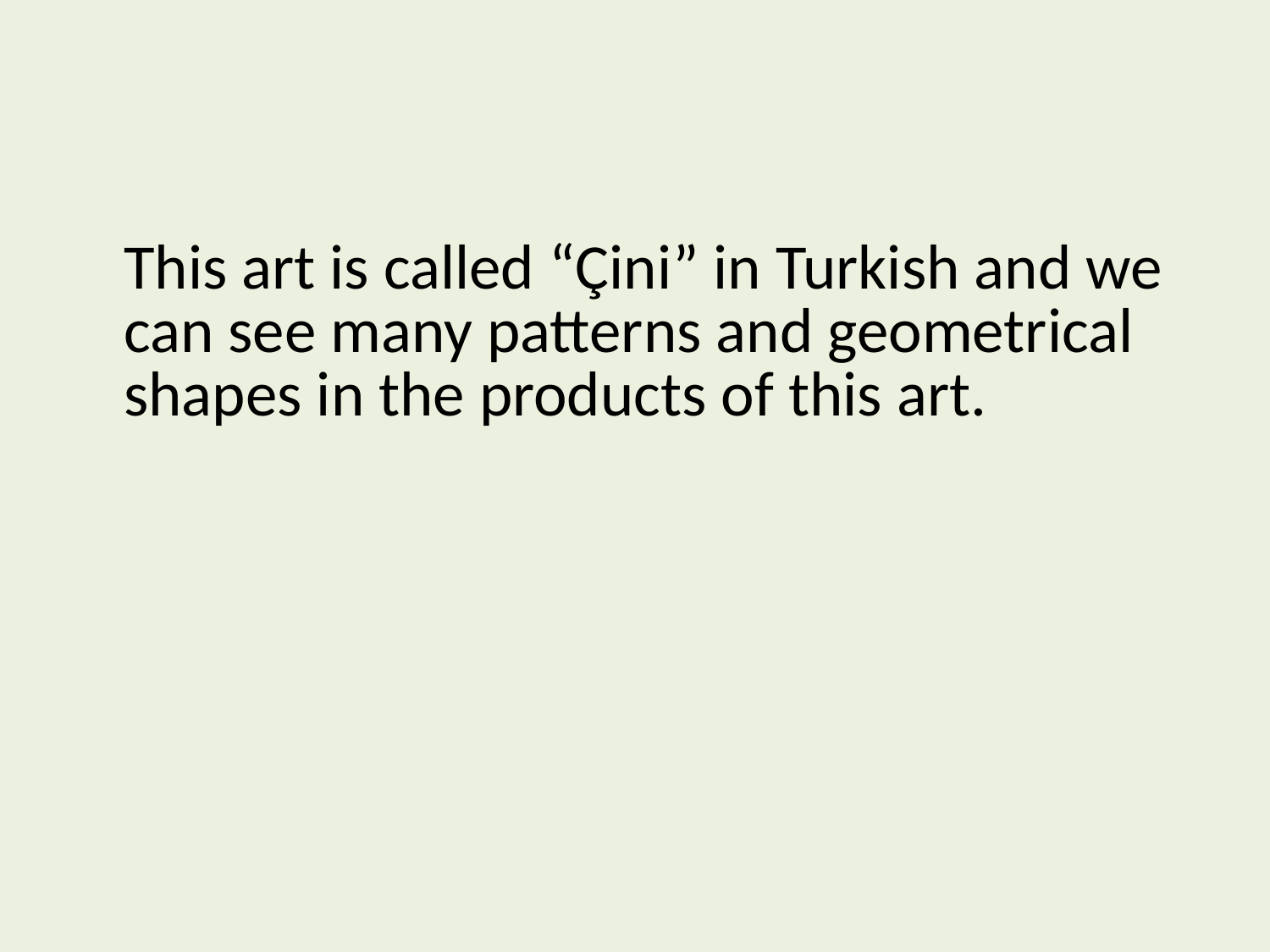

This art is called “Çini” in Turkish and we can see many patterns and geometrical shapes in the products of this art.